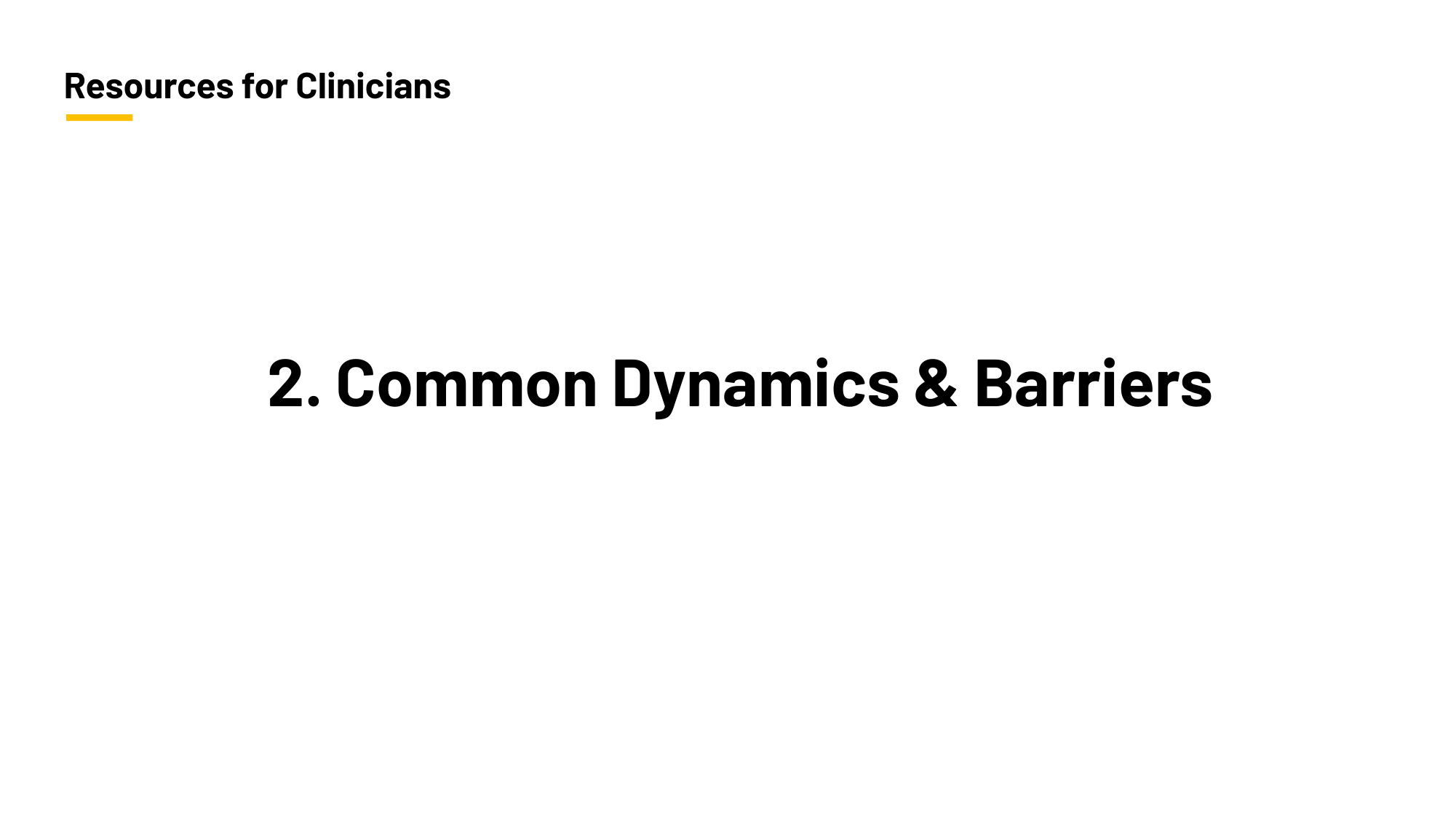

Resources for Clinicians

# 2. Common Dynamics & Barriers